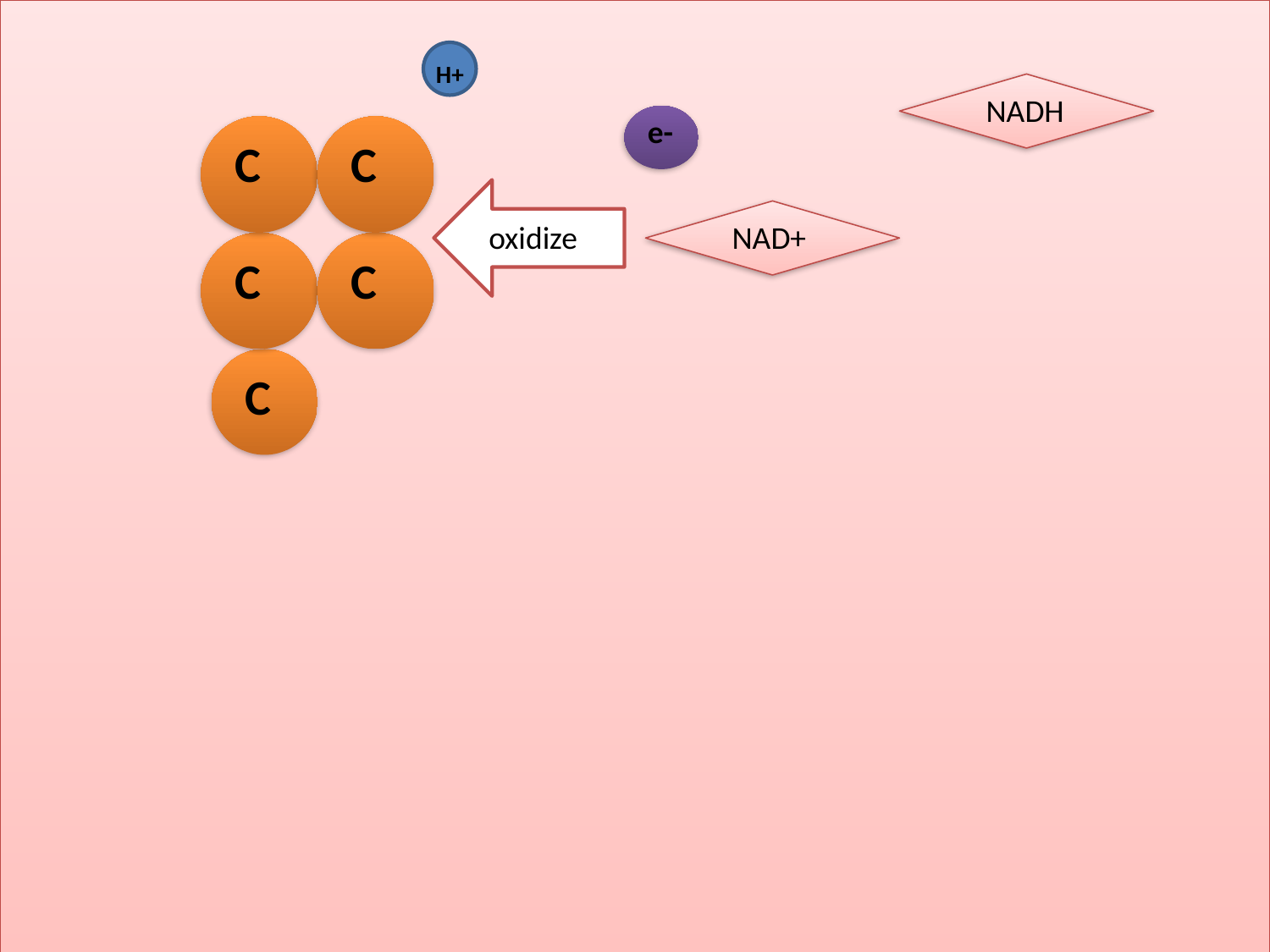

H+

NADH

e-

C

C

oxidize

e-

NAD+

C

C

C